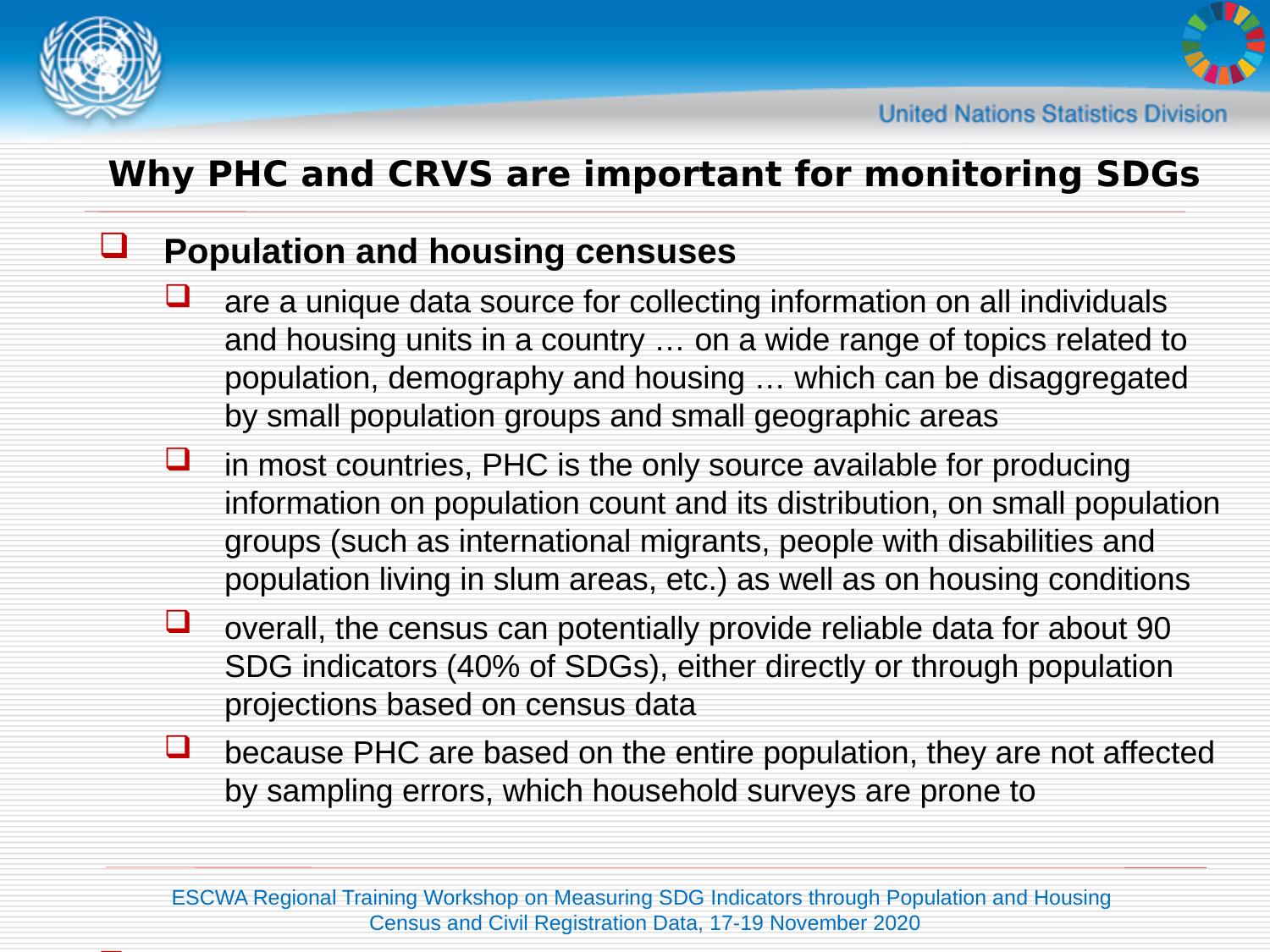

# Why PHC and CRVS are important for monitoring SDGs
Population and housing censuses
are a unique data source for collecting information on all individuals and housing units in a country … on a wide range of topics related to population, demography and housing … which can be disaggregated by small population groups and small geographic areas
in most countries, PHC is the only source available for producing  information on population count and its distribution, on small population groups (such as international migrants, people with disabilities and population living in slum areas, etc.) as well as on housing conditions
overall, the census can potentially provide reliable data for about 90 SDG indicators (40% of SDGs), either directly or through population projections based on census data
because PHC are based on the entire population, they are not affected by sampling errors, which household surveys are prone to